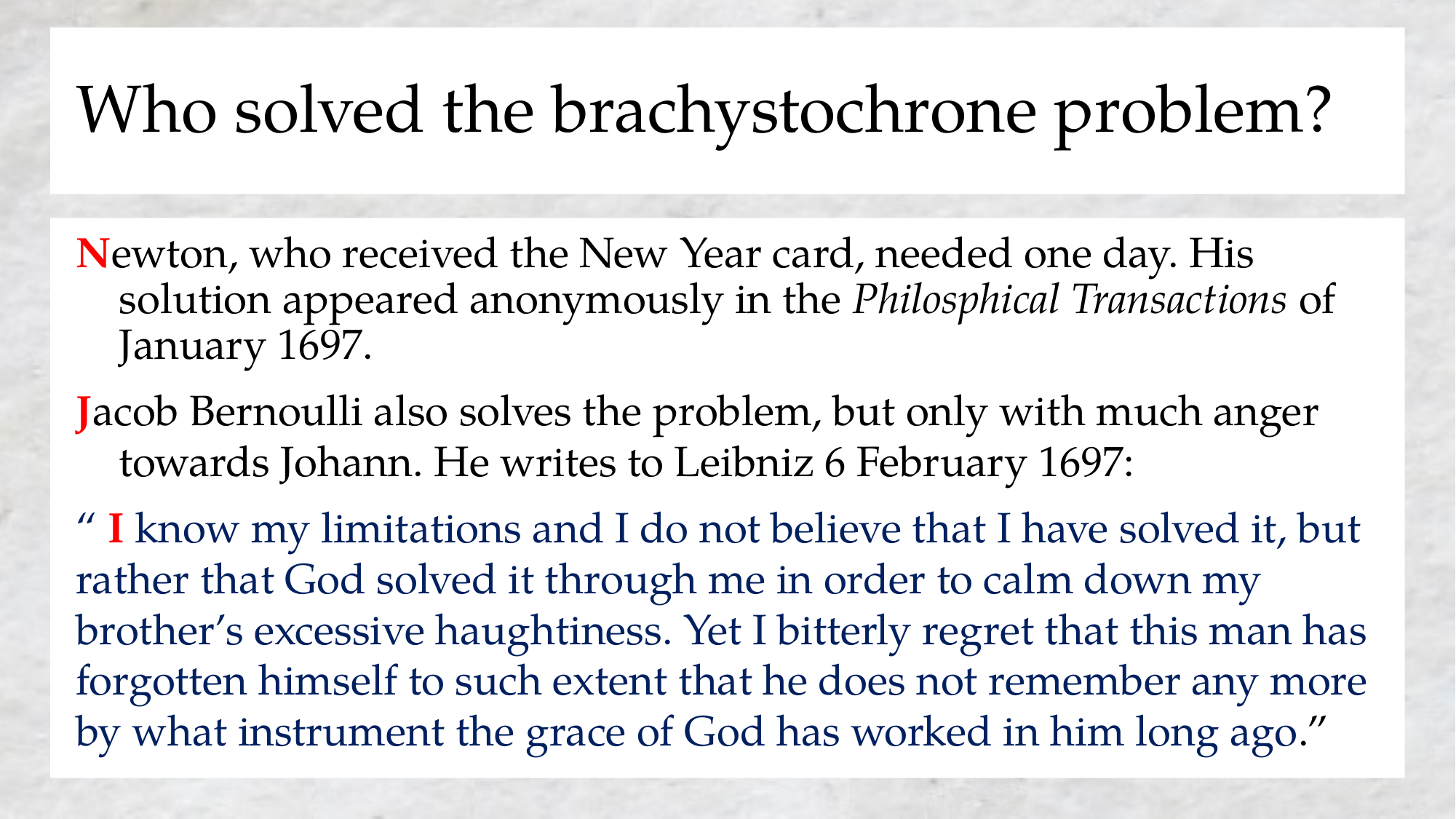

# Who solved the brachystochrone problem?
Newton, who received the New Year card, needed one day. His solution appeared anonymously in the Philosphical Transactions of January 1697.
Jacob Bernoulli also solves the problem, but only with much anger towards Johann. He writes to Leibniz 6 February 1697:
“ I know my limitations and I do not believe that I have solved it, but rather that God solved it through me in order to calm down my brother’s excessive haughtiness. Yet I bitterly regret that this man has forgotten himself to such extent that he does not remember any more by what instrument the grace of God has worked in him long ago.”